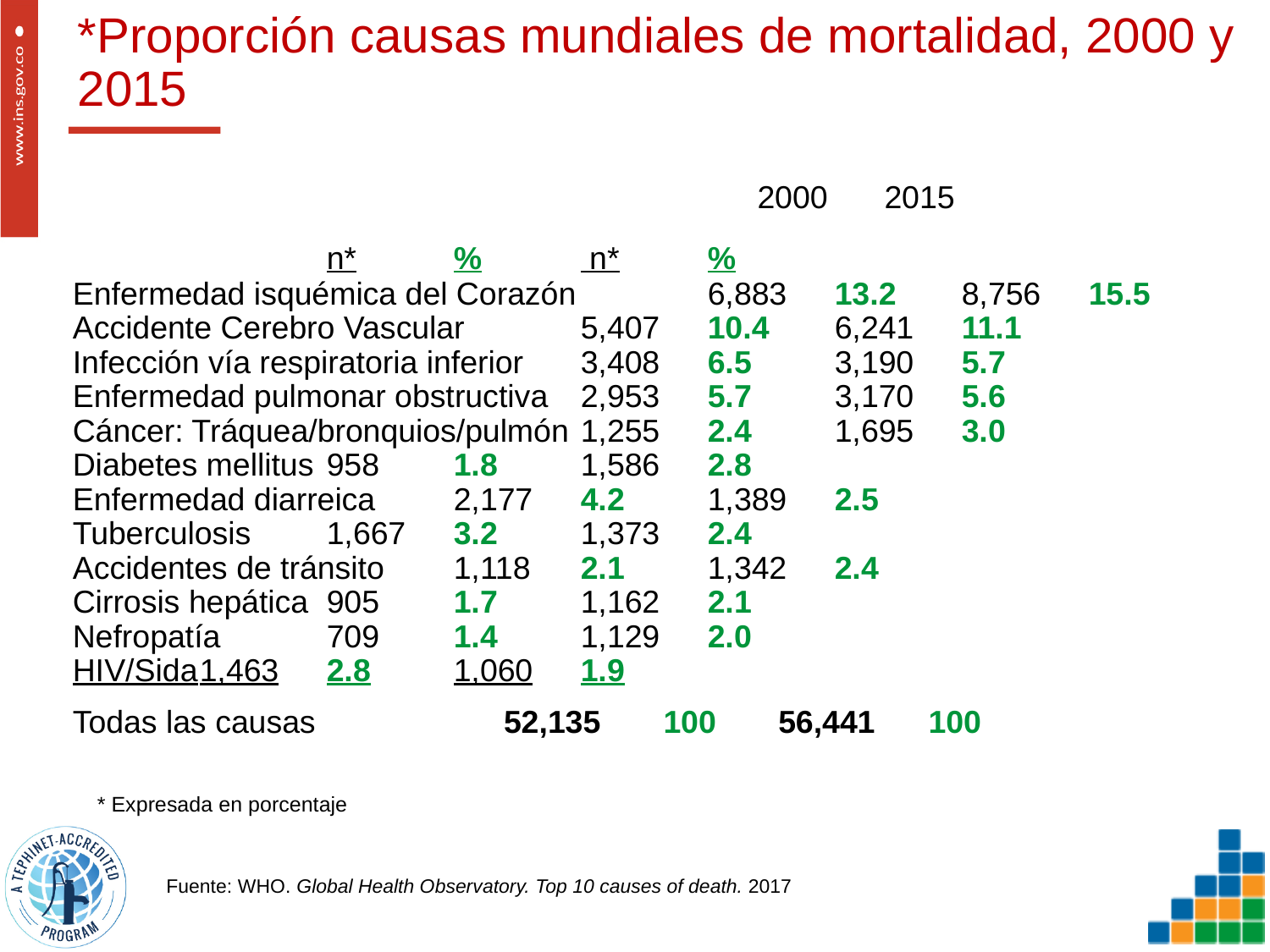

# *Proporción causas mundiales de mortalidad, 2000 y 2015
2000	2015
		n*	%	 n*	%
Enfermedad isquémica del Corazón 	6,883	13.2	8,756	15.5
Accidente Cerebro Vascular 	5,407	10.4	6,241	11.1
Infección vía respiratoria inferior 	3,408	6.5	3,190	5.7
Enfermedad pulmonar obstructiva 	2,953	5.7	3,170	5.6
Cáncer: Tráquea/bronquios/pulmón 	1,255	2.4	1,695	3.0
Diabetes mellitus	958	1.8	1,586	2.8
Enfermedad diarreica 	2,177	4.2	1,389	2.5
Tuberculosis	1,667	3.2	1,373	2.4
Accidentes de tránsito 	1,118	2.1	1,342	2.4
Cirrosis hepática 	905	1.7	1,162	2.1
Nefropatía 	709	1.4	1,129	2.0
HIV/Sida	1,463	2.8	1,060	1.9
Todas las causas	                    52,135       100       56,441      100

* Expresada en porcentaje

Fuente: WHO. Global Health Observatory. Top 10 causes of death. 2017